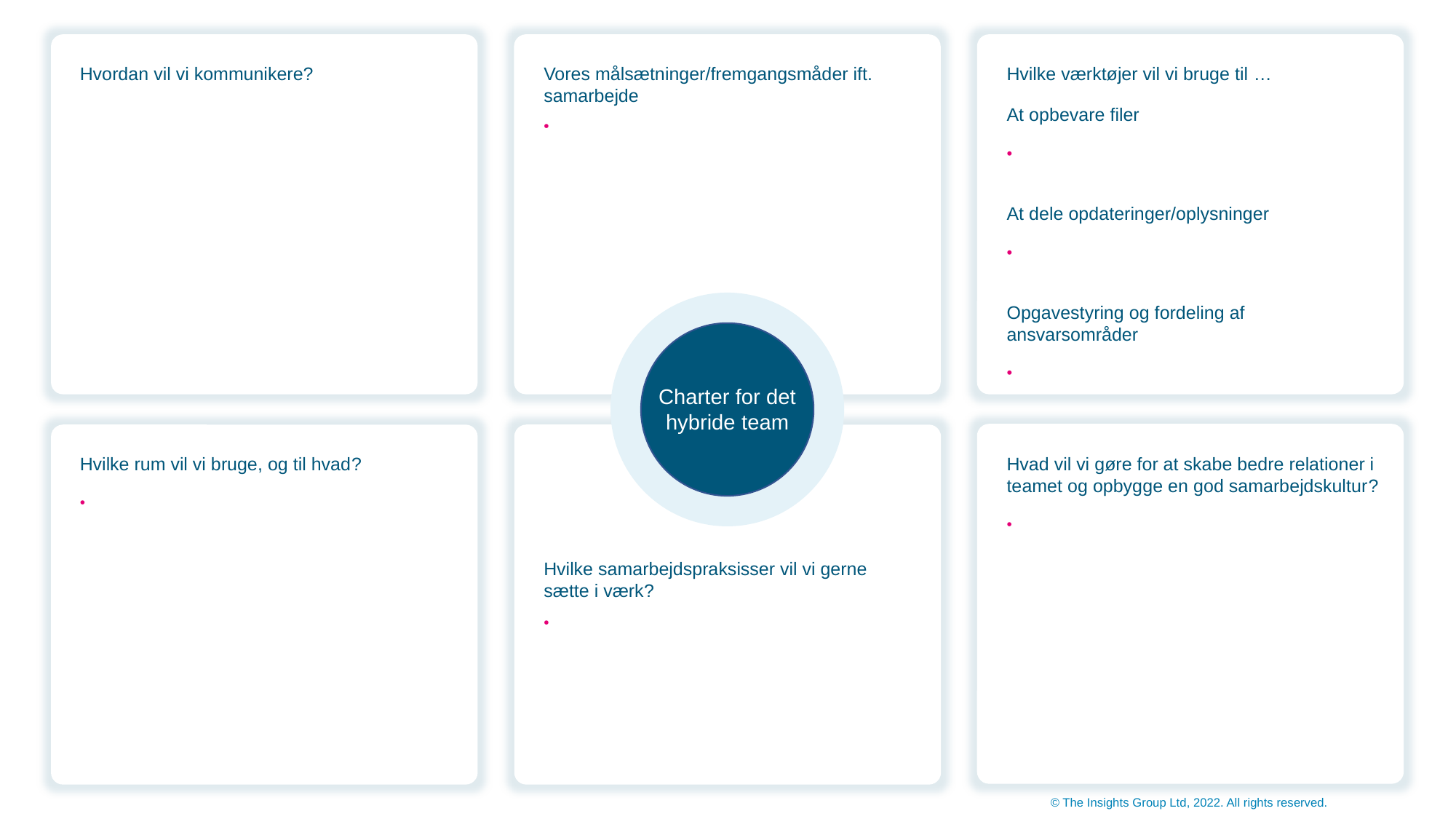

Hvordan vil vi kommunikere?
Vores målsætninger/fremgangsmåder ift. samarbejde
Hvilke værktøjer vil vi bruge til …
At opbevare filer

At dele opdateringer/oplysninger

Charter for det hybride team
Opgavestyring og fordeling af ansvarsområder

Hvilke rum vil vi bruge, og til hvad?
Hvad vil vi gøre for at skabe bedre relationer i teamet og opbygge en god samarbejdskultur?

Hvilke samarbejdspraksisser vil vi gerne sætte i værk?